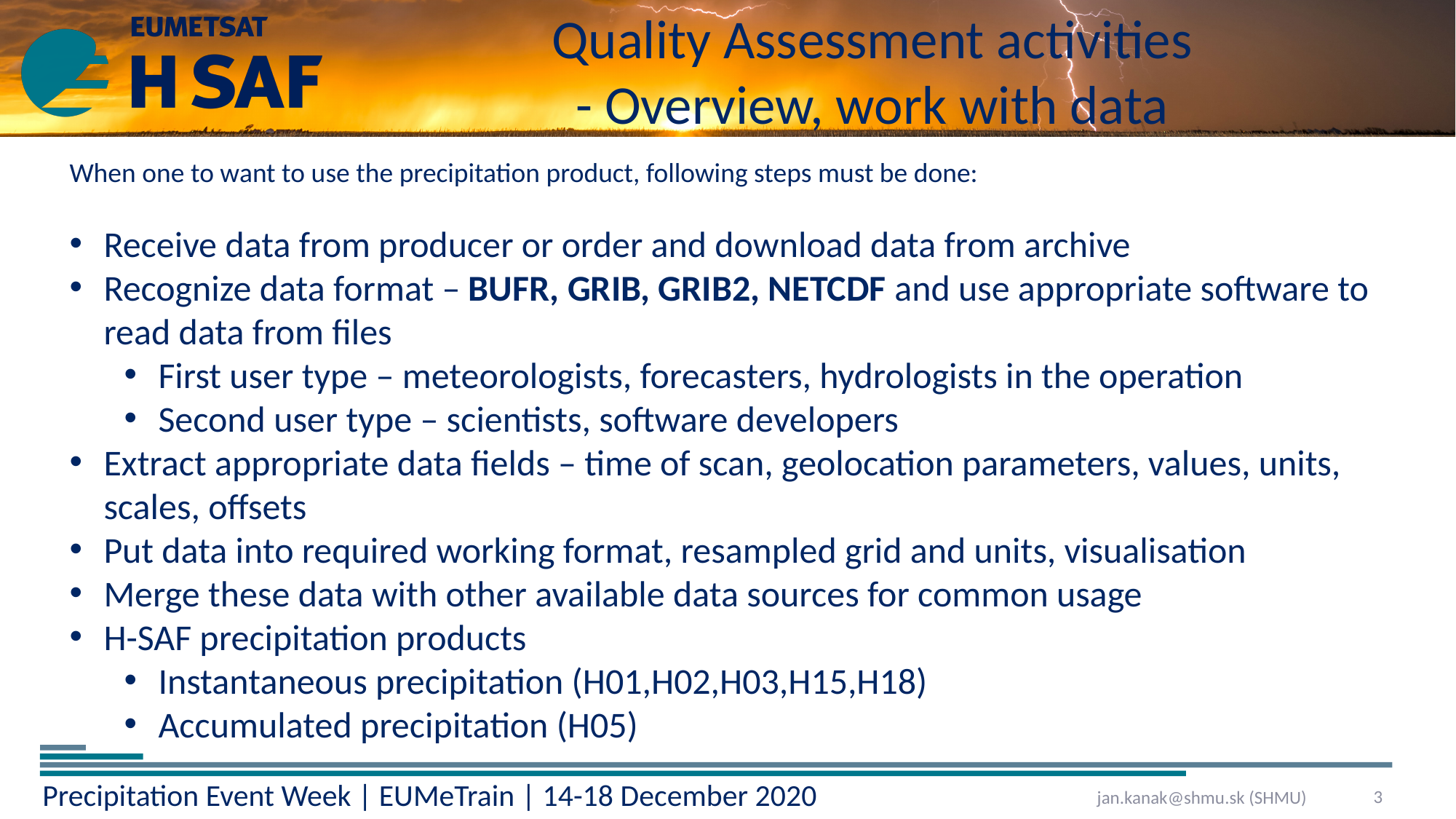

# Quality Assessment activities - Overview, work with data
When one to want to use the precipitation product, following steps must be done:

Receive data from producer or order and download data from archive
Recognize data format – BUFR, GRIB, GRIB2, NETCDF and use appropriate software to read data from files
First user type – meteorologists, forecasters, hydrologists in the operation
Second user type – scientists, software developers
Extract appropriate data fields – time of scan, geolocation parameters, values, units, scales, offsets
Put data into required working format, resampled grid and units, visualisation
Merge these data with other available data sources for common usage
H-SAF precipitation products
Instantaneous precipitation (H01,H02,H03,H15,H18)
Accumulated precipitation (H05)

3
jan.kanak@shmu.sk (SHMU)